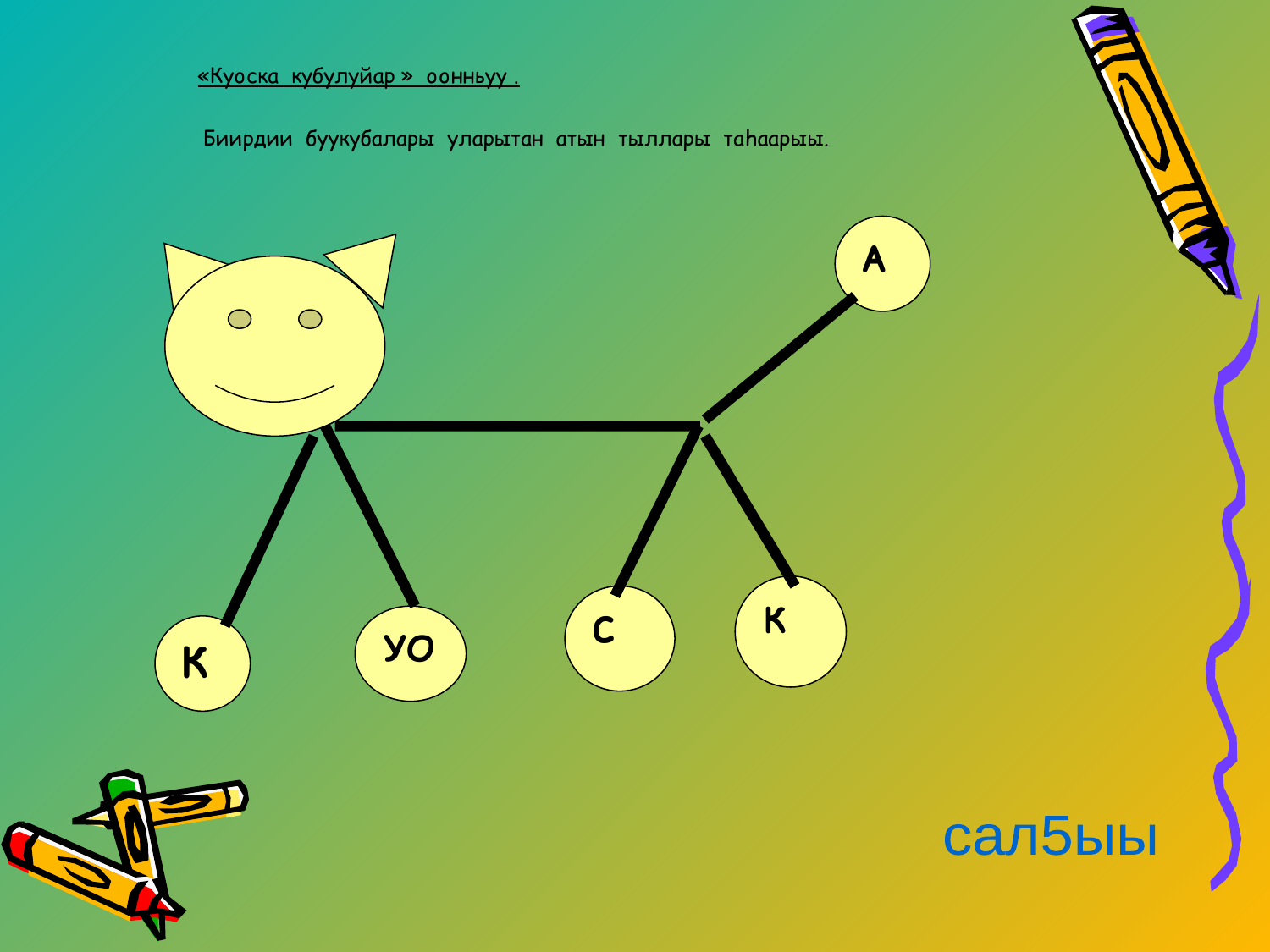

«Куоска  кубулуйар »  оонньуу .
 Биирдии  буукубалары  уларытан  атын  тыллары  таhаарыы.

А

К
С
УО
К
сал5ыы